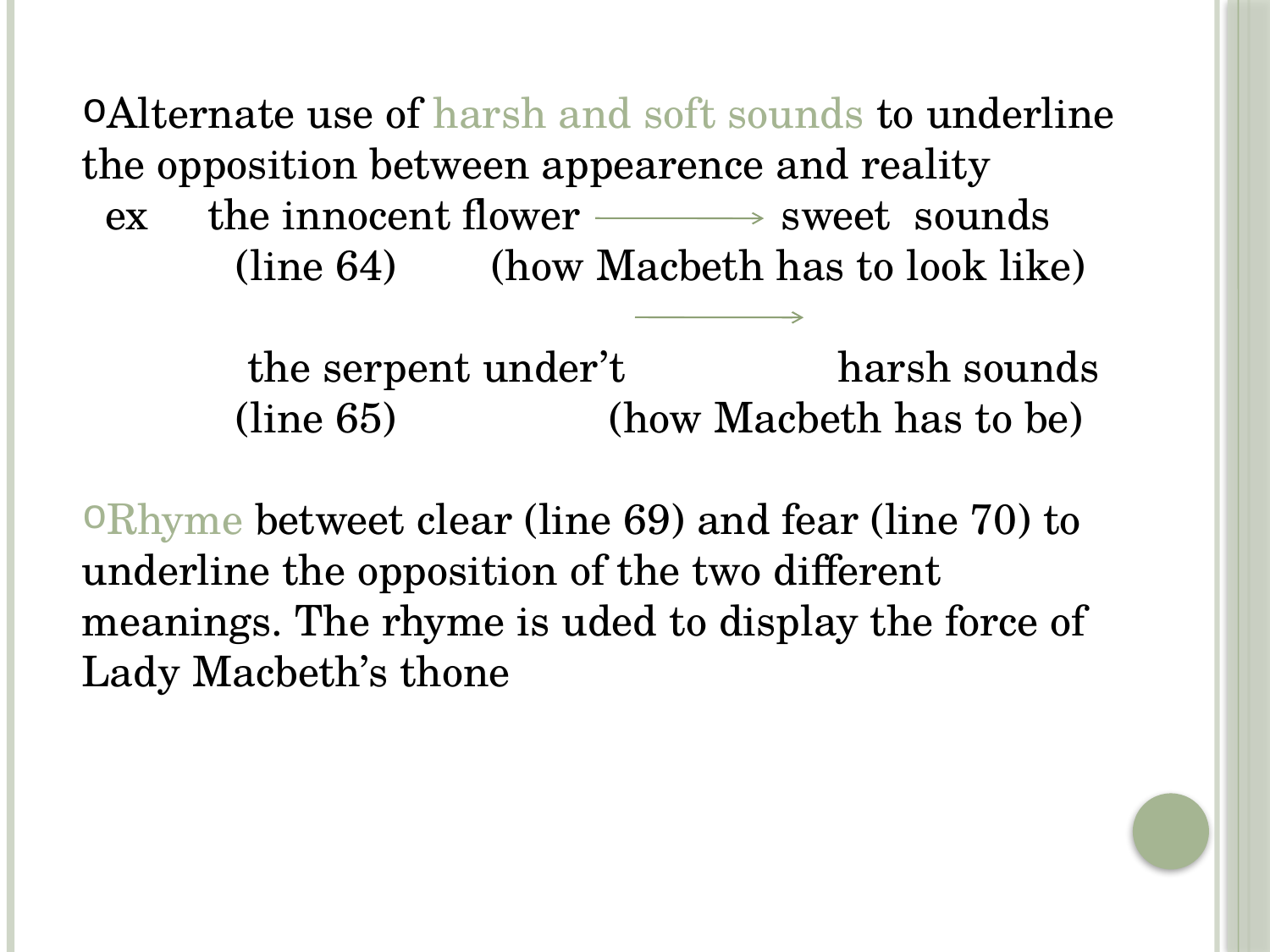

Alternate use of harsh and soft sounds to underline the opposition between appearence and reality
  ex     the innocent flower                 sweet  sounds
             (line 64)        (how Macbeth has to look like)
              the serpent under’t                  harsh sounds
             (line 65)                  (how Macbeth has to be)

Rhyme betweet clear (line 69) and fear (line 70) to underline the opposition of the two different meanings. The rhyme is uded to display the force of Lady Macbeth’s thone